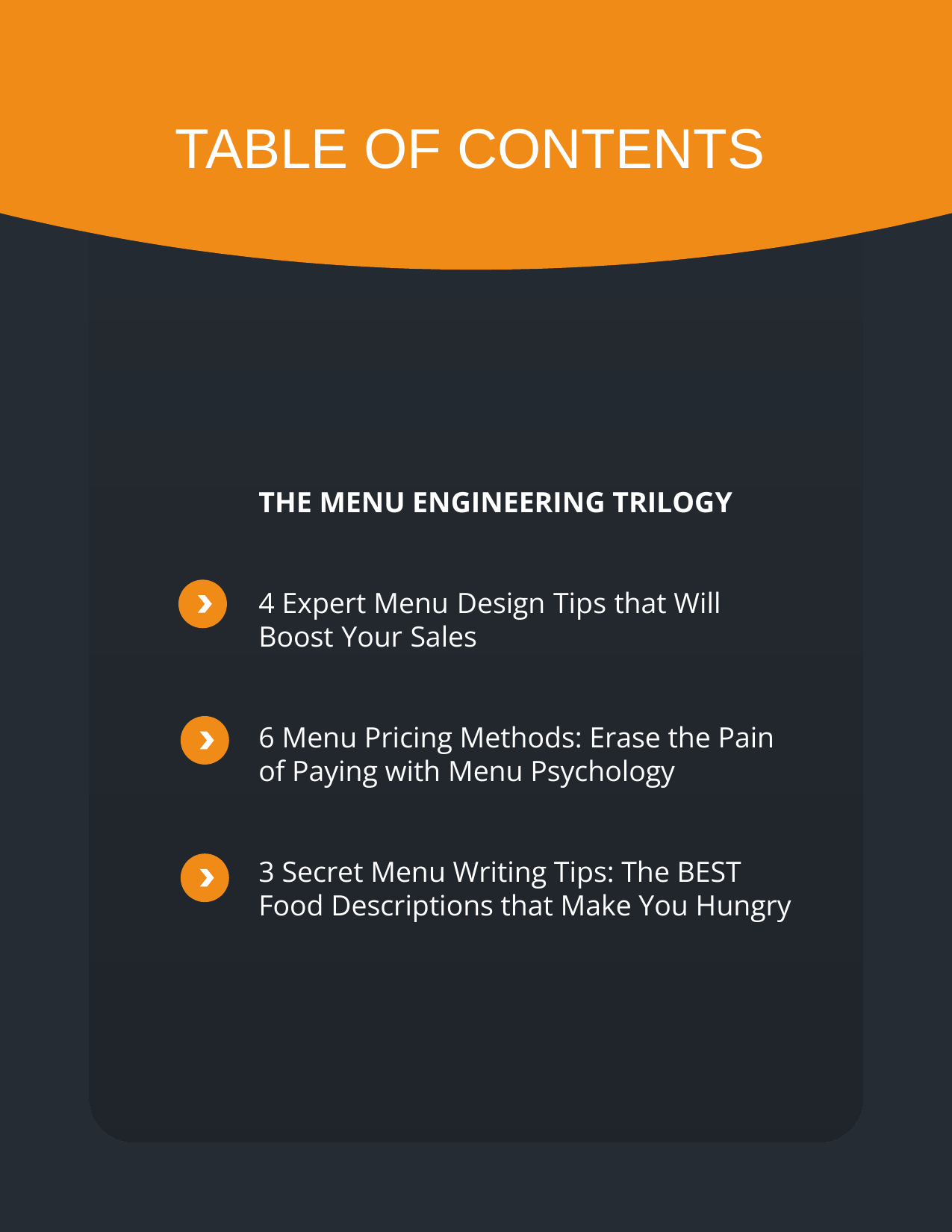

TABLE OF CONTENTS
THE MENU ENGINEERING TRILOGY

4 Expert Menu Design Tips that Will Boost Your Sales

6 Menu Pricing Methods: Erase the Pain of Paying with Menu Psychology

3 Secret Menu Writing Tips: The BEST Food Descriptions that Make You Hungry